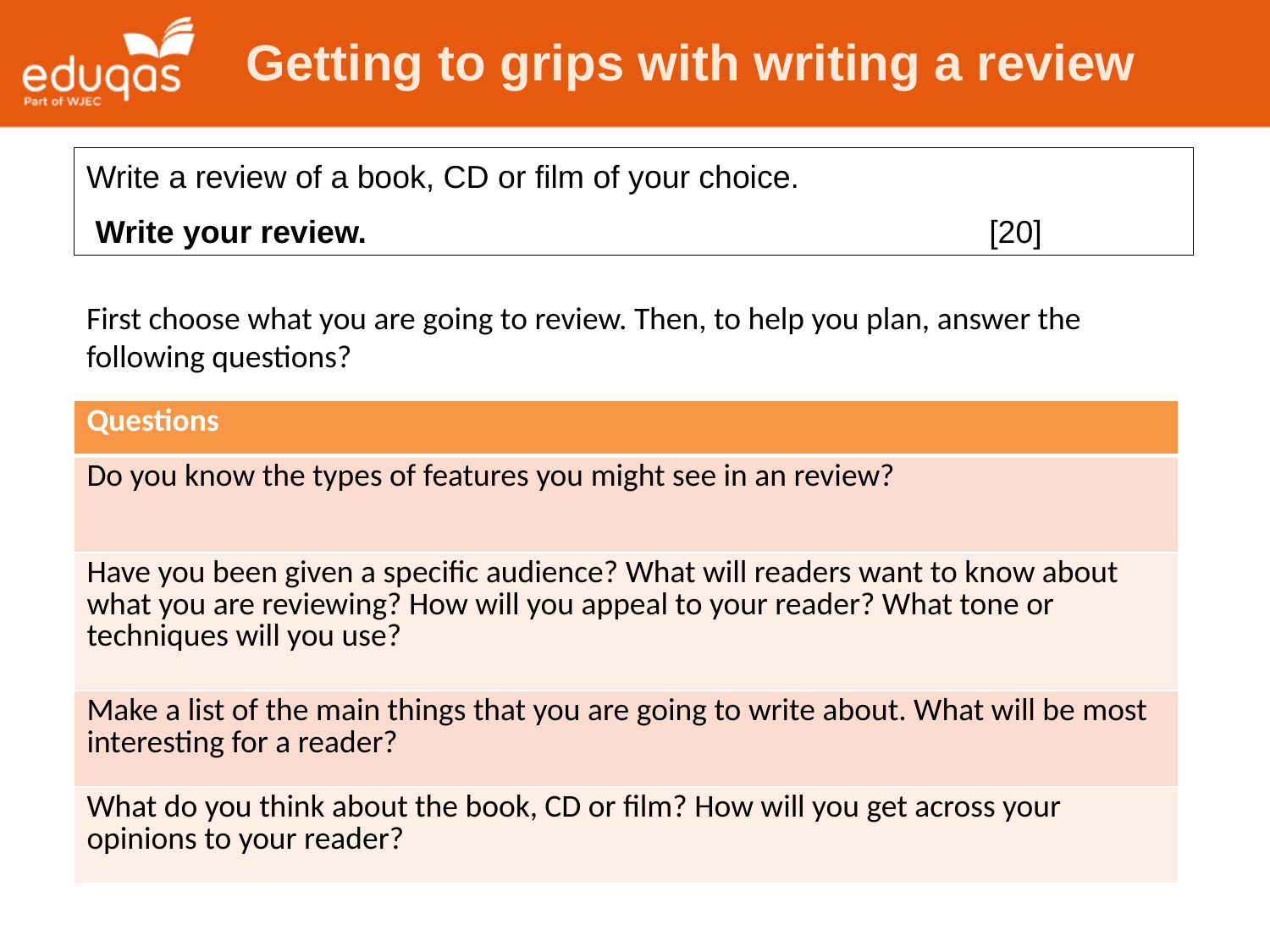

Getting to grips with writing a review
Write a review of a book, CD or film of your choice.
 Write your review.                                                                      [20]
First choose what you are going to review. Then, to help you plan, answer the following questions?
| Questions |
| --- |
| Do you know the types of features you might see in an review? |
| Have you been given a specific audience? What will readers want to know about what you are reviewing? How will you appeal to your reader? What tone or techniques will you use? |
| Make a list of the main things that you are going to write about. What will be most interesting for a reader? |
| What do you think about the book, CD or film? How will you get across your opinions to your reader? |